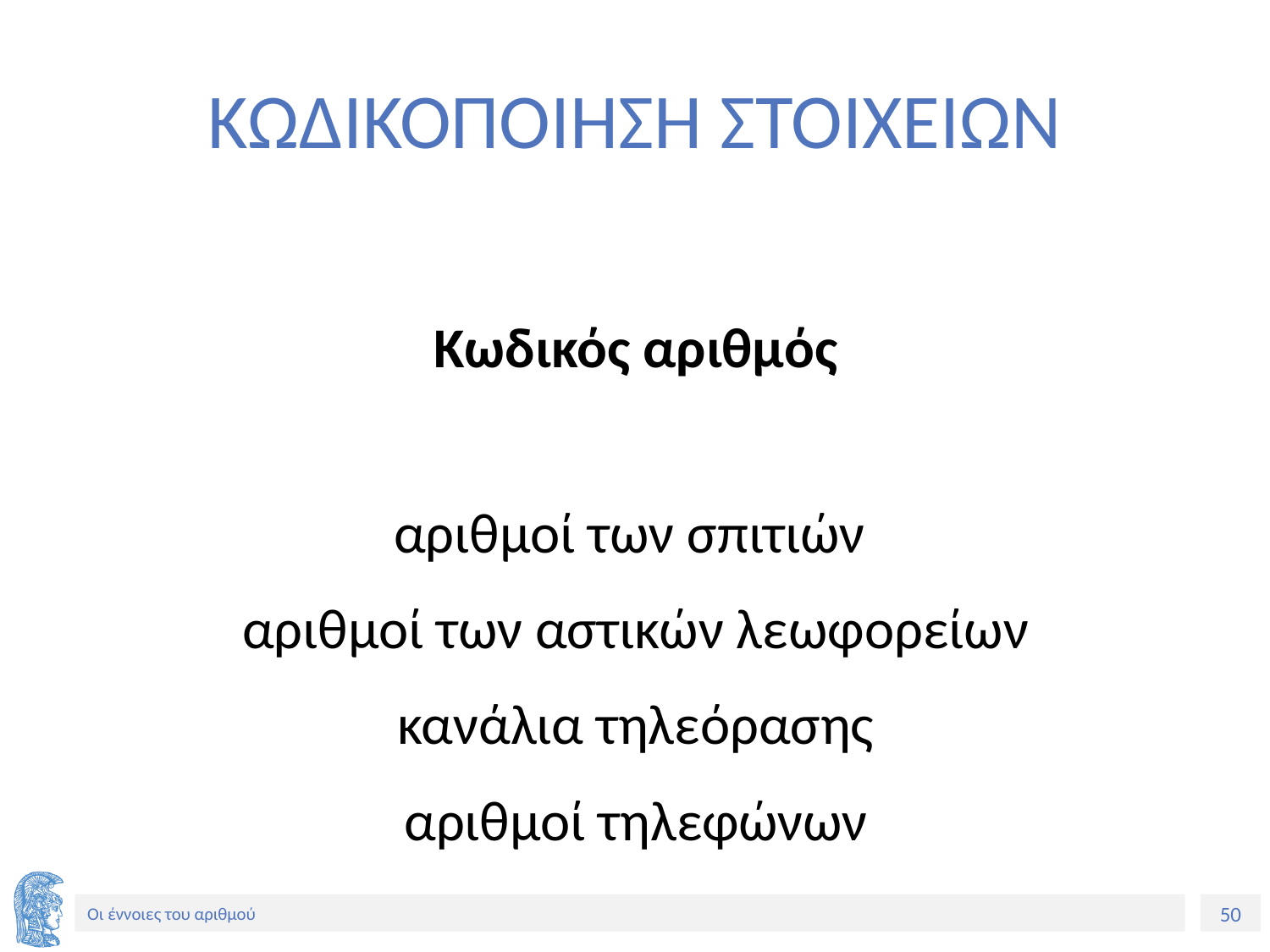

# ΚΩΔΙΚΟΠΟΙΗΣΗ ΣΤΟΙΧΕΙΩΝ

Κωδικός αριθμός

αριθμοί των σπιτιών
αριθμοί των αστικών λεωφορείων
κανάλια τηλεόρασης
αριθμοί τηλεφώνων